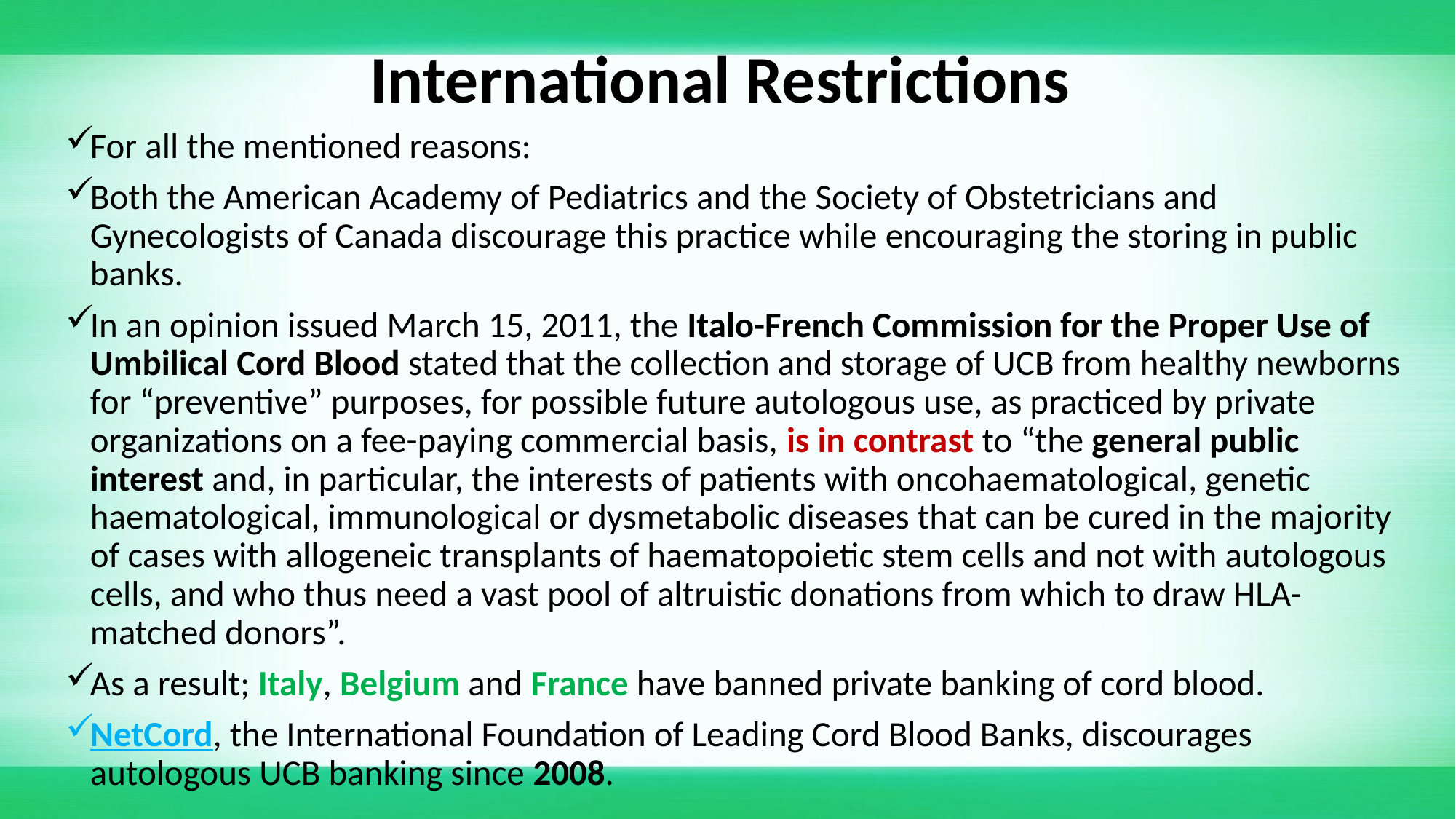

# International Restrictions
For all the mentioned reasons:
Both the American Academy of Pediatrics and the Society of Obstetricians and Gynecologists of Canada discourage this practice while encouraging the storing in public banks.
In an opinion issued March 15, 2011, the Italo-French Commission for the Proper Use of Umbilical Cord Blood stated that the collection and storage of UCB from healthy newborns for “preventive” purposes, for possible future autologous use, as practiced by private organizations on a fee-paying commercial basis, is in contrast to “the general public interest and, in particular, the interests of patients with oncohaematological, genetic haematological, immunological or dysmetabolic diseases that can be cured in the majority of cases with allogeneic transplants of haematopoietic stem cells and not with autologous cells, and who thus need a vast pool of altruistic donations from which to draw HLA-matched donors”.
As a result; Italy, Belgium and France have banned private banking of cord blood.
NetCord, the International Foundation of Leading Cord Blood Banks, discourages autologous UCB banking since 2008.